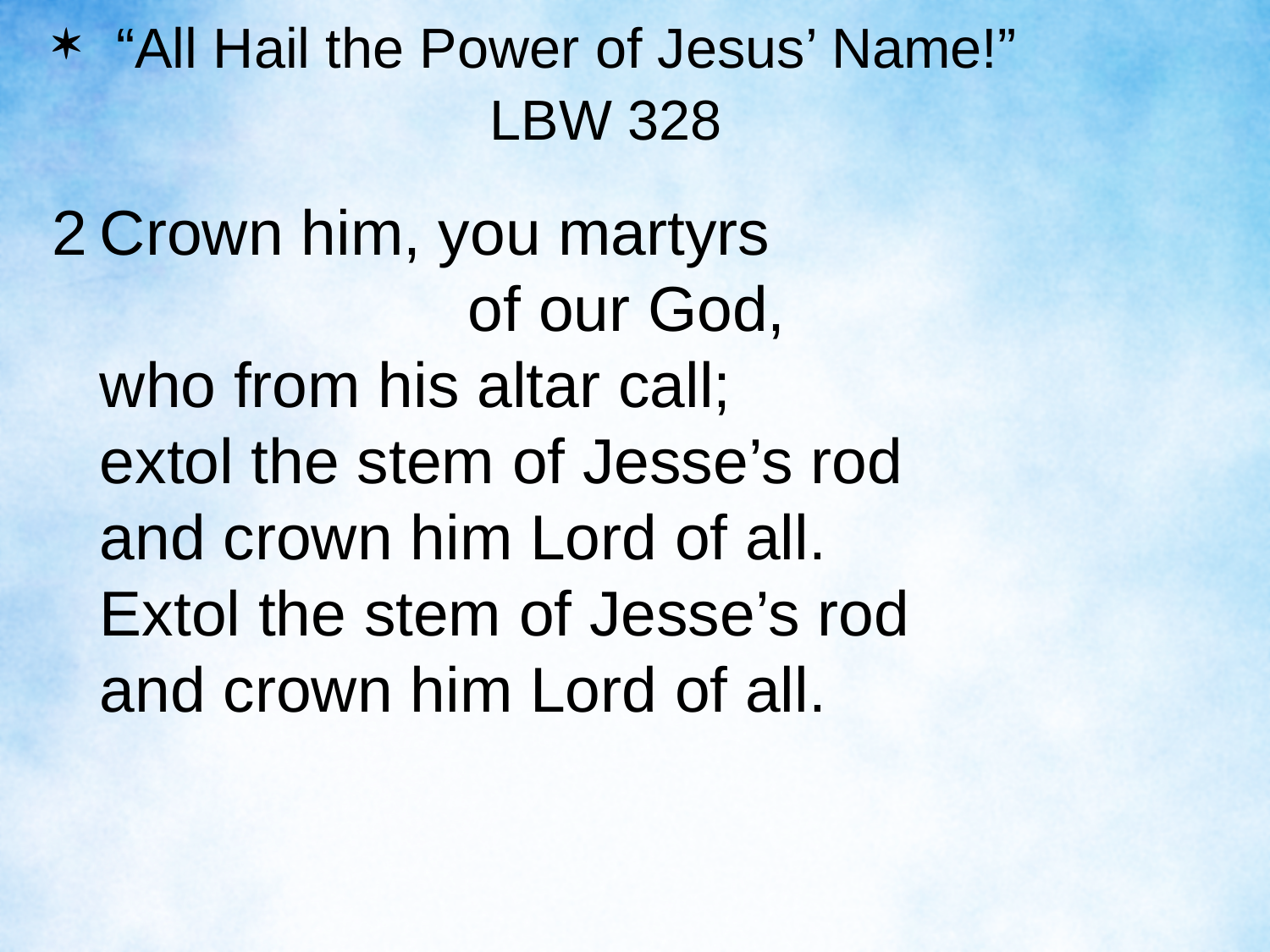

“All Hail the Power of Jesus’ Name!”      LBW 328
2	Crown him, you martyrs                                    of our God,
	who from his altar call;
	extol the stem of Jesse’s rod
	and crown him Lord of all.
	Extol the stem of Jesse’s rod
	and crown him Lord of all.